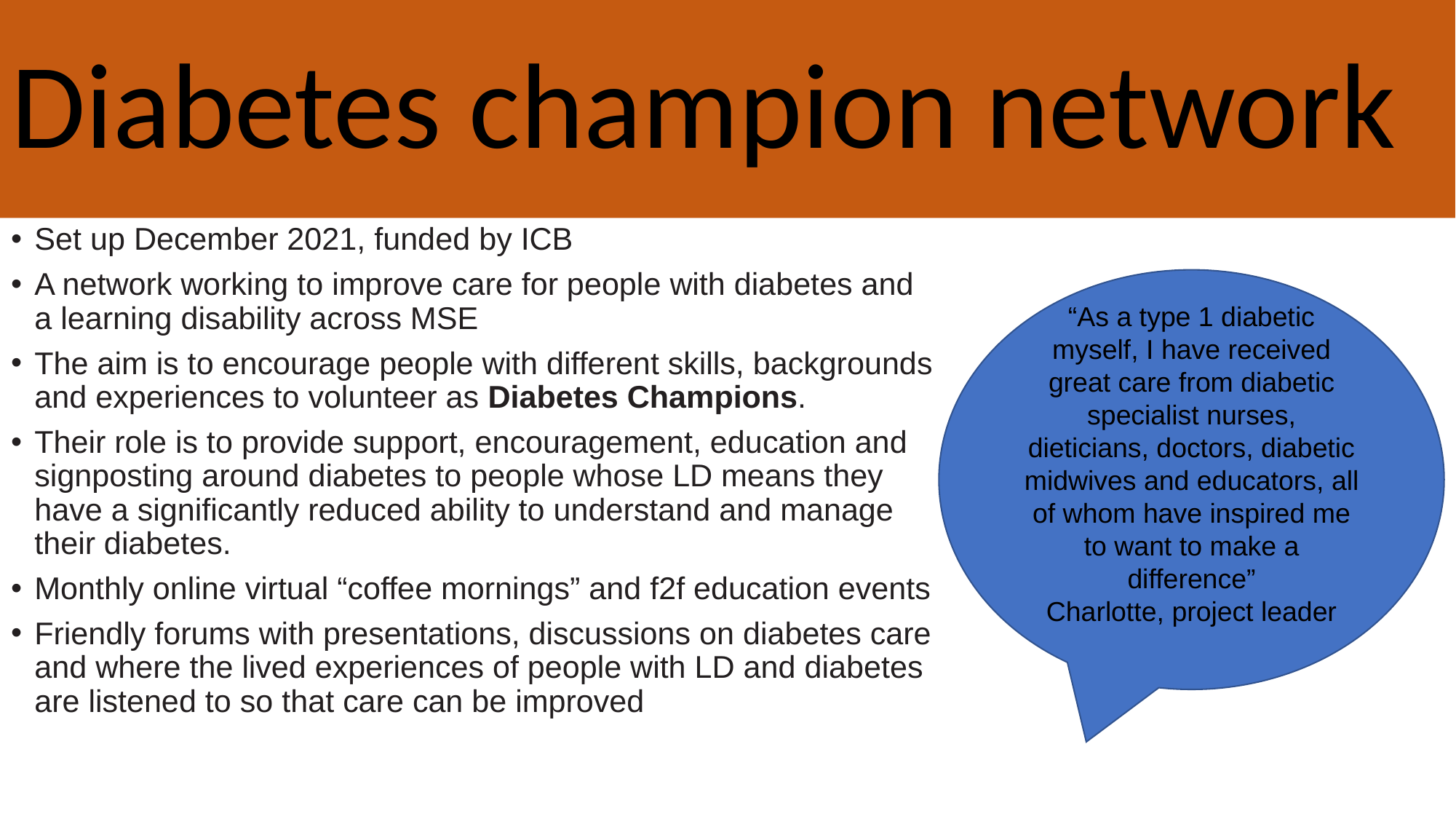

Diabetes champion network
#
Set up December 2021, funded by ICB
A network working to improve care for people with diabetes and a learning disability across MSE
The aim is to encourage people with different skills, backgrounds and experiences to volunteer as Diabetes Champions.
Their role is to provide support, encouragement, education and signposting around diabetes to people whose LD means they have a significantly reduced ability to understand and manage their diabetes.
Monthly online virtual “coffee mornings” and f2f education events
Friendly forums with presentations, discussions on diabetes care and where the lived experiences of people with LD and diabetes are listened to so that care can be improved
“As a type 1 diabetic myself, I have received great care from diabetic specialist nurses, dieticians, doctors, diabetic midwives and educators, all of whom have inspired me to want to make a difference”
Charlotte, project leader